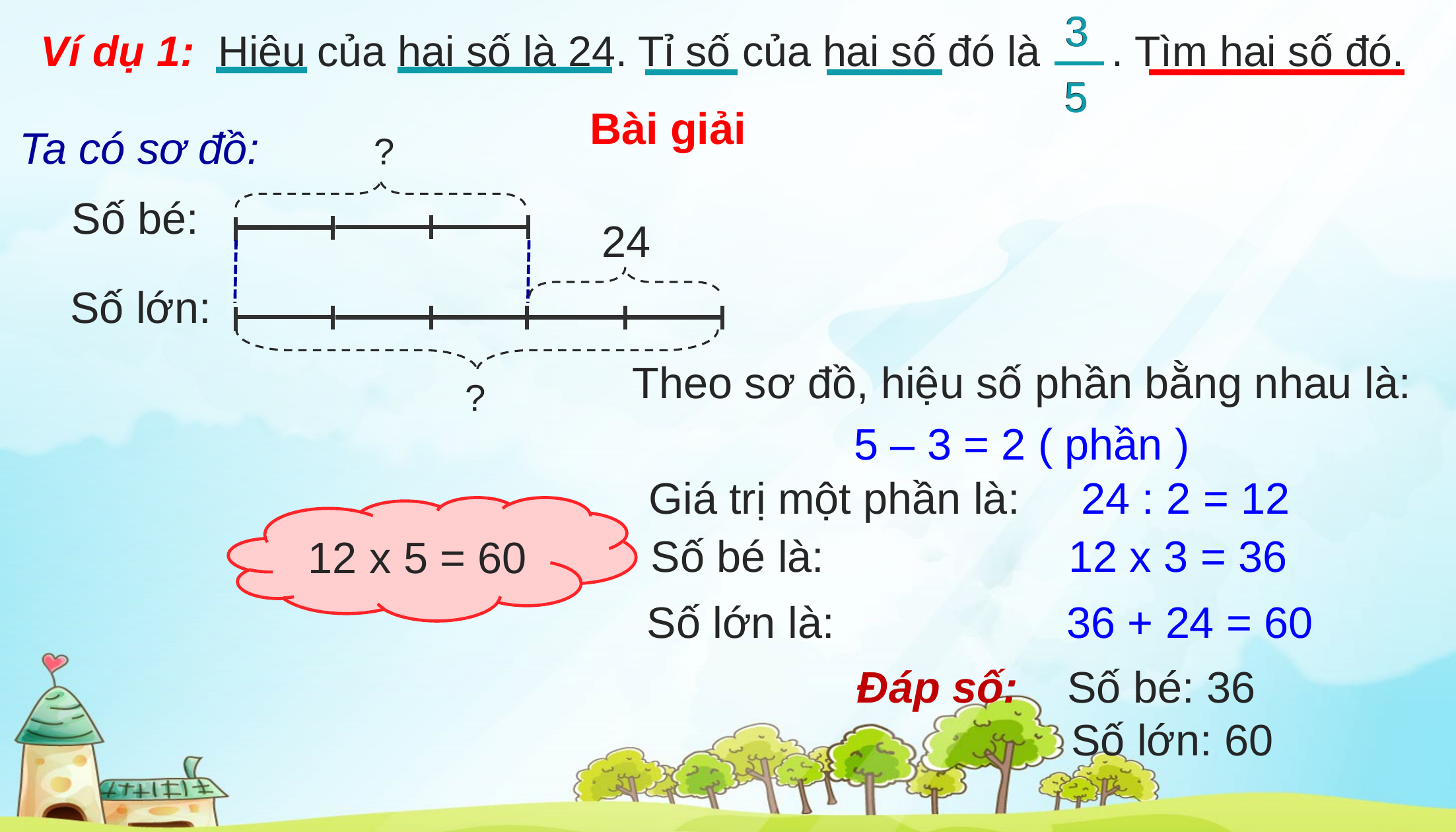

3
5
Ví dụ 1:  Hiệu của hai số là 24. Tỉ số của hai số đó là      . Tìm hai số đó.
3
5

Bài giải

Ta có sơ đồ:
?
Số bé:

24
Số lớn:
Theo sơ đồ, hiệu số phần bằng nhau là:
 5 – 3 = 2 ( phần )
?
Giá trị một phần là:     24 : 2 = 12
12 x 5 = 60
Số bé là:                    12 x 3 = 36
Số lớn là:                   36 + 24 = 60
Đáp số:    Số bé: 36
                   Số lớn: 60